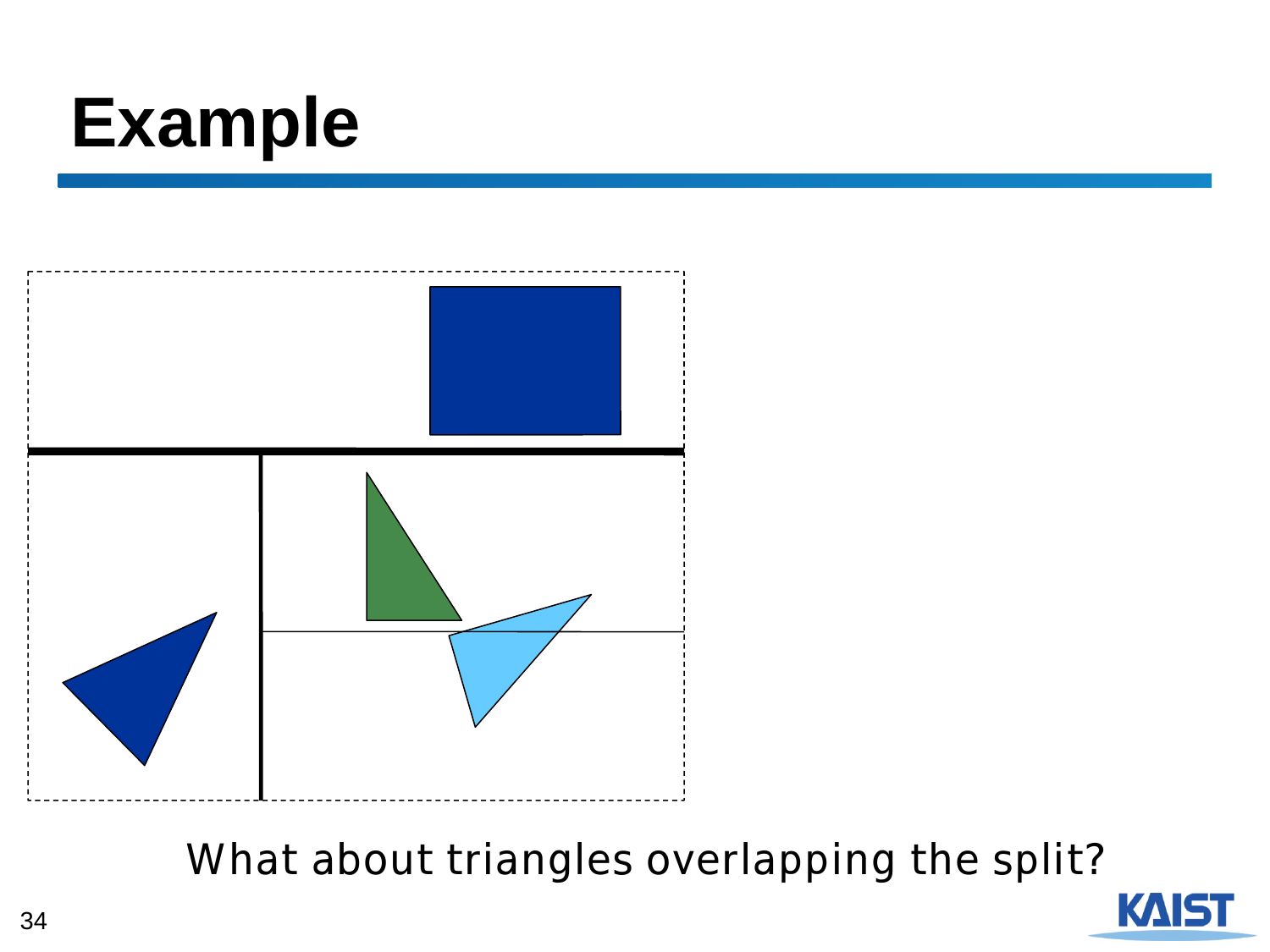

# Example

What about triangles overlapping the split?